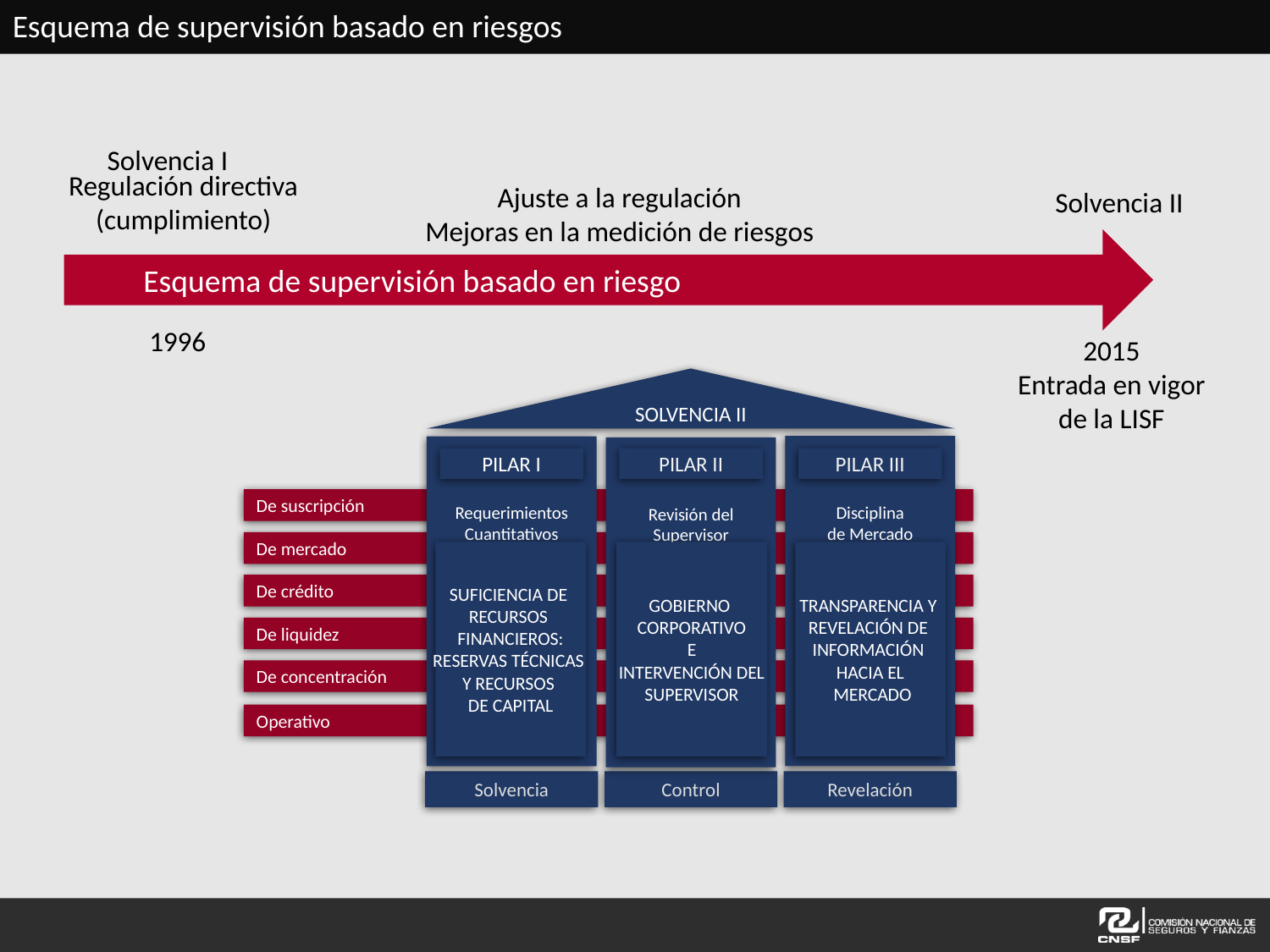

Esquema de supervisión basado en riesgos
Solvencia I
Regulación directiva (cumplimiento)

Ajuste a la regulación
Mejoras en la medición de riesgos

Solvencia II
Esquema de supervisión basado en riesgo
1996
2015
Entrada en vigor de la LISF
Solvencia II

Disciplina
de Mercado

Pilar III
Transparencia y
revelación de
información
hacia el
 mercado
Revelación

Requerimientos
Cuantitativos

Pilar I
Suficiencia de
recursos
financieros:
reservas técnicas
y recursos
de capital
Solvencia

Revisión del
Supervisor

Pilar II
Gobierno
corporativo
e
intervención del
Supervisor
Control
De suscripción
De mercado
De crédito
De liquidez
De concentración
Operativo